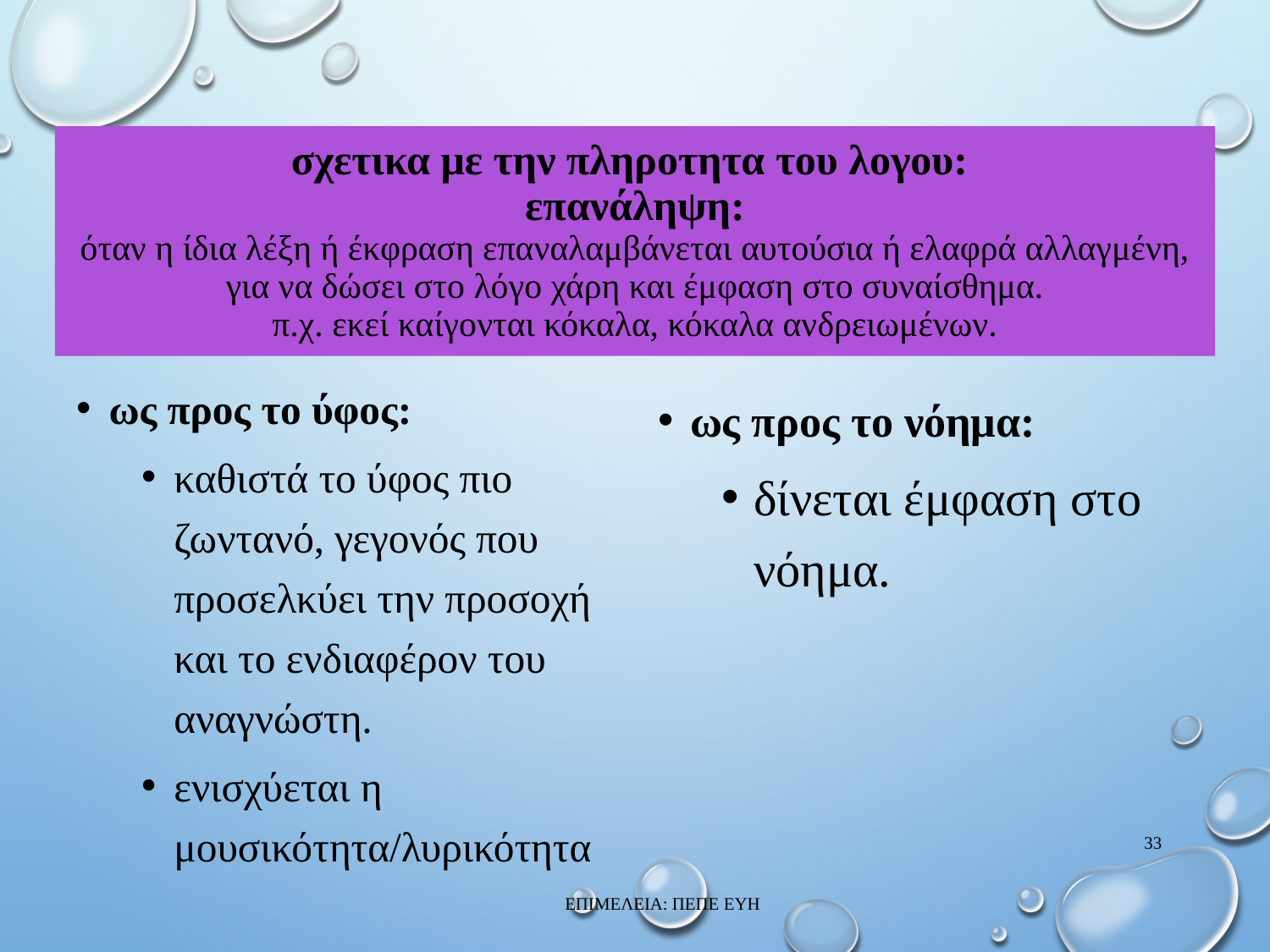

# σχετικα με την πληροτητα του λογου: επανάληψη: όταν η ίδια λέξη ή έκφραση επαναλαμβάνεται αυτούσια ή ελαφρά αλλαγμένη, για να δώσει στο λόγο χάρη και έμφαση στο συναίσθημα. π.χ. εκεί καίγονται κόκαλα, κόκαλα ανδρειωμένων.
ως προς το ύφος:
καθιστά το ύφος πιο ζωντανό, γεγονός που προσελκύει την προσοχή και το ενδιαφέρον του αναγνώστη.
ενισχύεται η μουσικότητα/λυρικότητα
ως προς το νόημα:
δίνεται έμφαση στο νόημα.
33
ΕΠΙΜΕΛΕΙΑ: ΠΕΠΕ ΕΥΗ